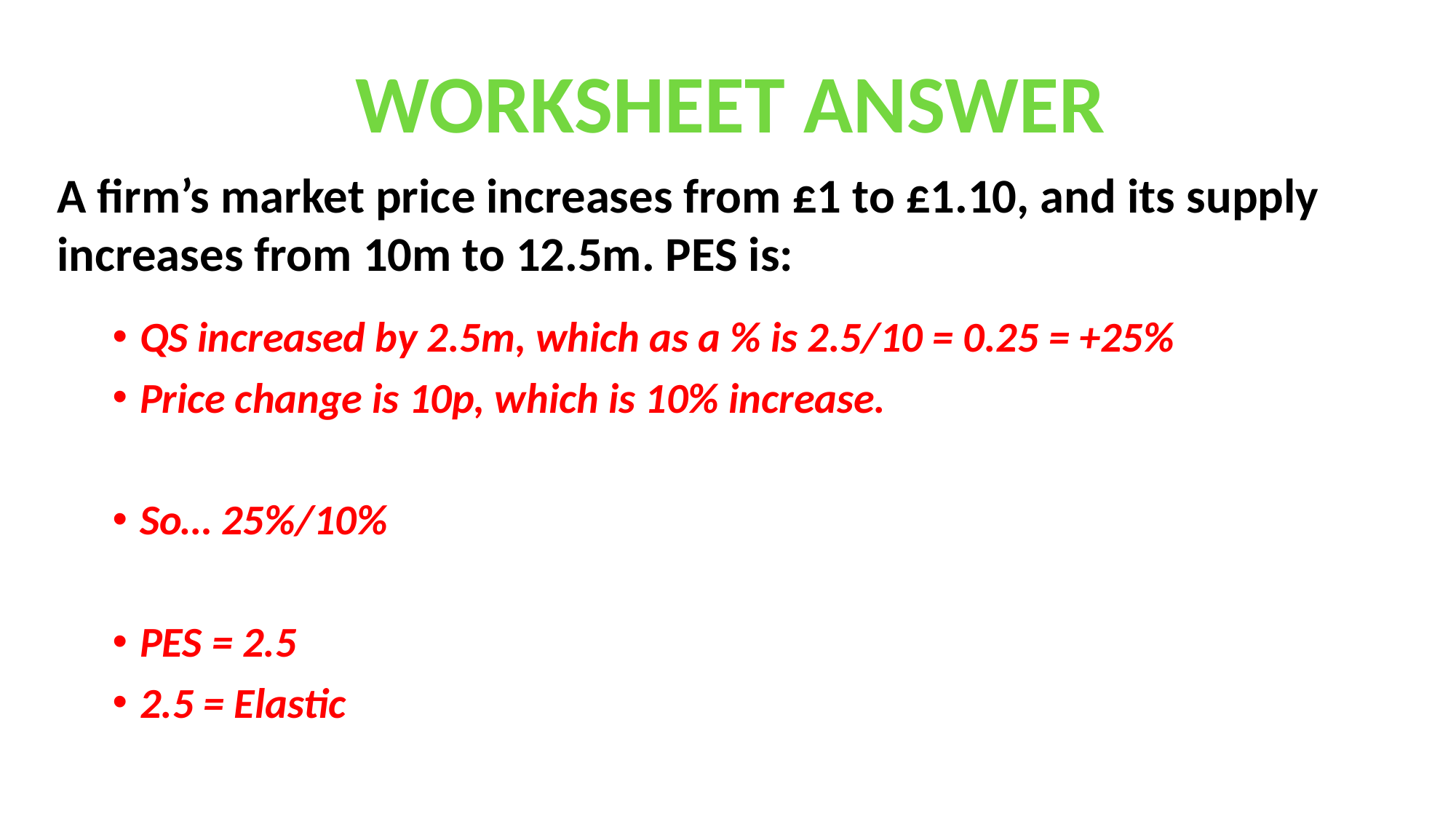

WORKSHEET ANSWER
A firm’s market price increases from £1 to £1.10, and its supply increases from 10m to 12.5m. PES is:
QS increased by 2.5m, which as a % is 2.5/10 = 0.25 = +25%
Price change is 10p, which is 10% increase.

So… 25%/10%

PES = 2.5
2.5 = Elastic